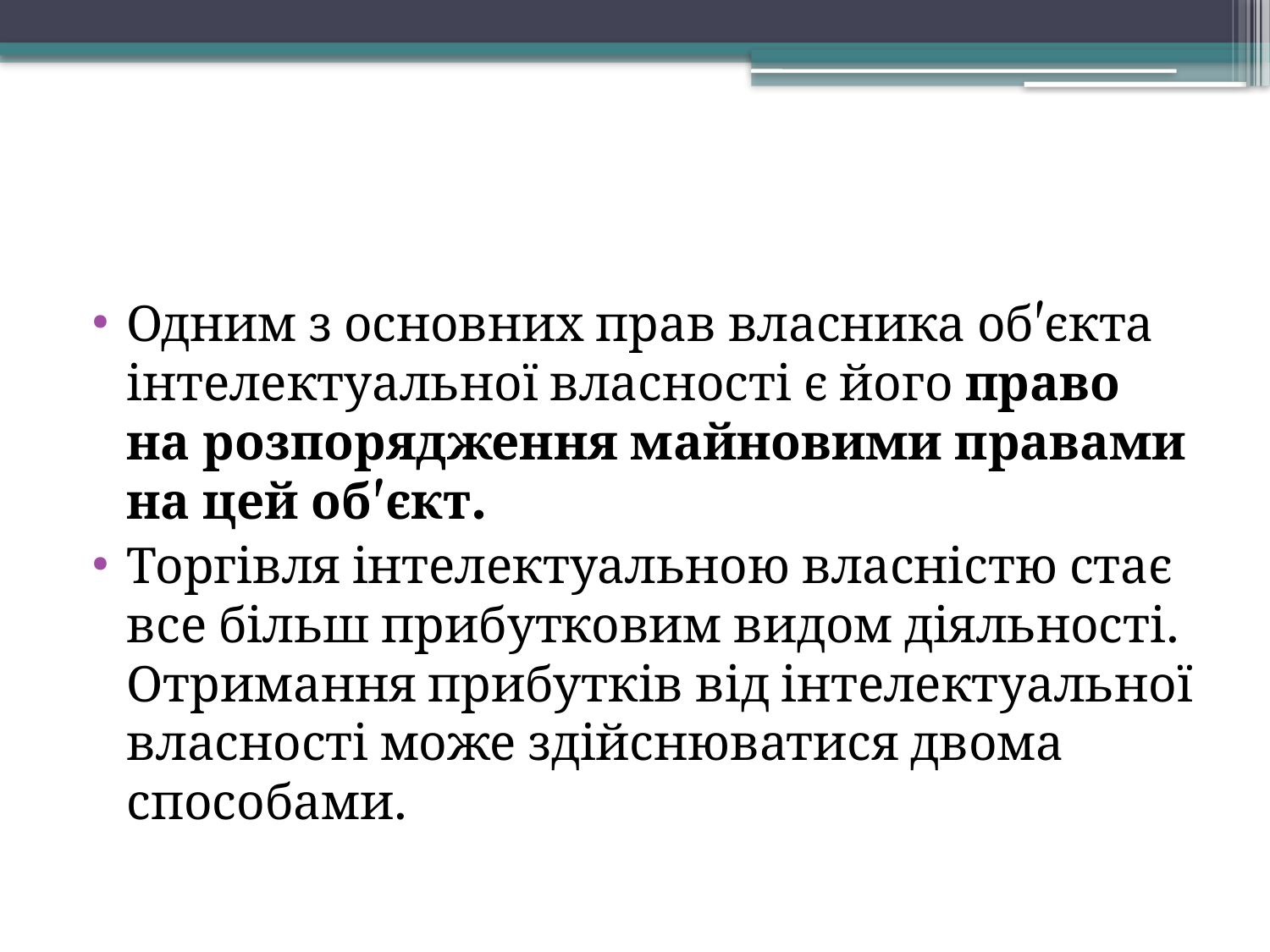

Одним з основних прав власника об'єкта інтелектуальної власності є його право на розпорядження майновими правами на цей об'єкт.
Торгівля інтелектуальною власністю стає все більш прибутковим видом діяльності. Отримання прибутків від інтелектуальної власності може здійснюватися двома способами.